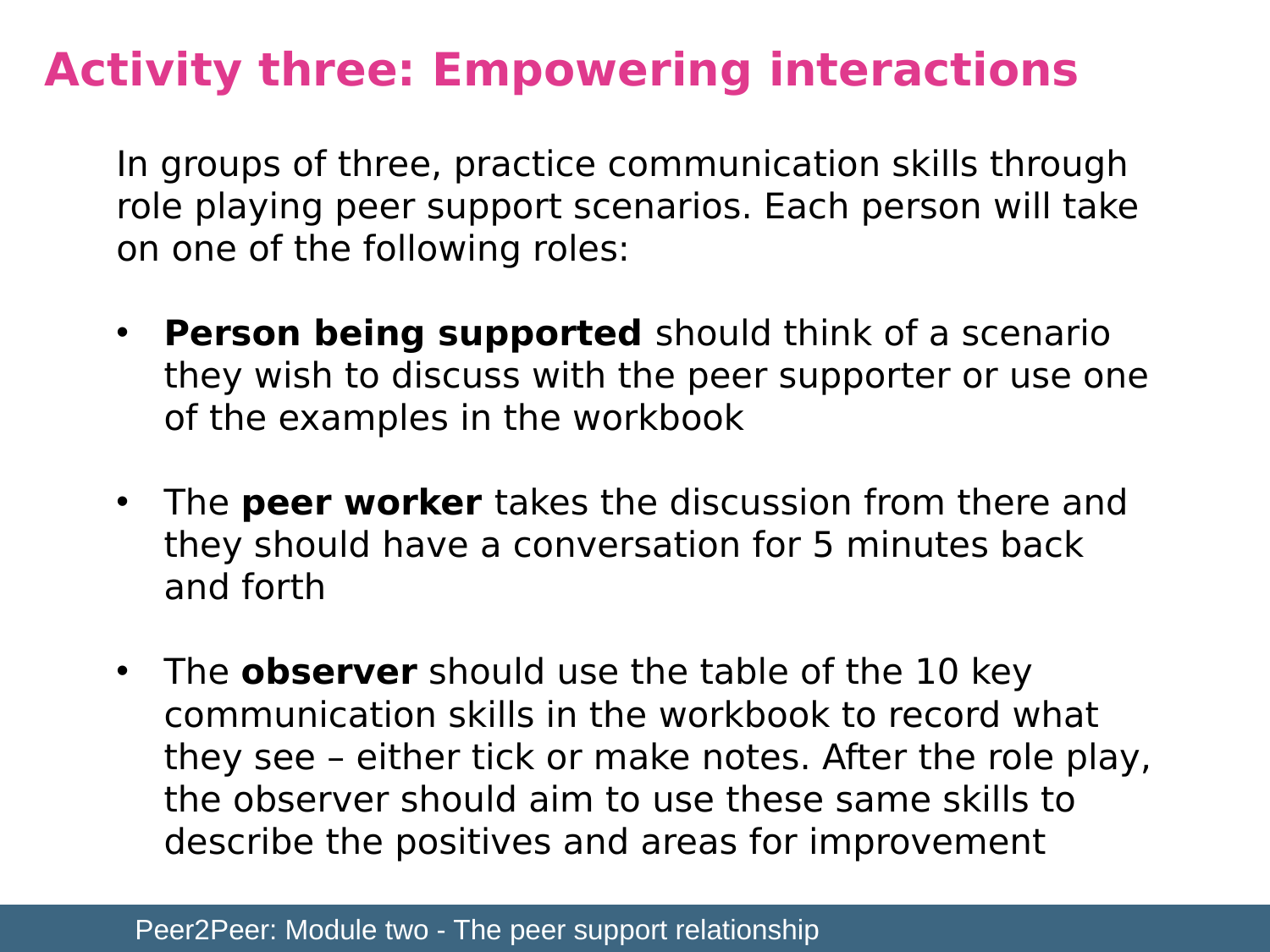

Activity three: Empowering interactions
In groups of three, practice communication skills through role playing peer support scenarios. Each person will take on one of the following roles:
Person being supported should think of a scenario they wish to discuss with the peer supporter or use one of the examples in the workbook
The peer worker takes the discussion from there and they should have a conversation for 5 minutes back and forth
The observer should use the table of the 10 key communication skills in the workbook to record what they see – either tick or make notes. After the role play, the observer should aim to use these same skills to describe the positives and areas for improvement
	Peer2Peer: Module two - The peer support relationship